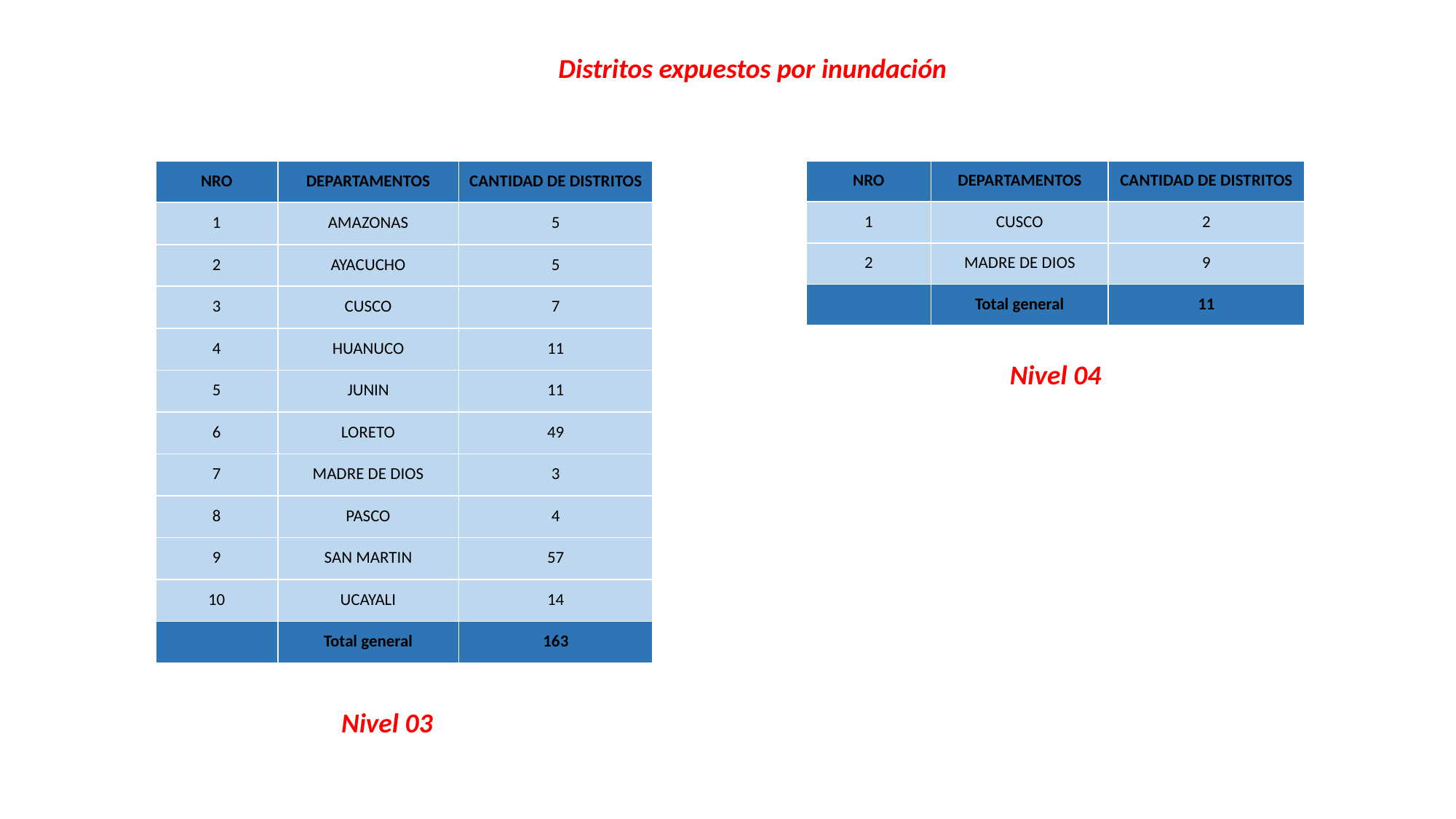

Distritos expuestos por inundación
| NRO | DEPARTAMENTOS | CANTIDAD DE DISTRITOS |
| --- | --- | --- |
| 1 | AMAZONAS | 5 |
| 2 | AYACUCHO | 5 |
| 3 | CUSCO | 7 |
| 4 | HUANUCO | 11 |
| 5 | JUNIN | 11 |
| 6 | LORETO | 49 |
| 7 | MADRE DE DIOS | 3 |
| 8 | PASCO | 4 |
| 9 | SAN MARTIN | 57 |
| 10 | UCAYALI | 14 |
|  | Total general | 163 |
| NRO | DEPARTAMENTOS | CANTIDAD DE DISTRITOS |
| --- | --- | --- |
| 1 | CUSCO | 2 |
| 2 | MADRE DE DIOS | 9 |
|  | Total general | 11 |
Nivel 04
Nivel 03